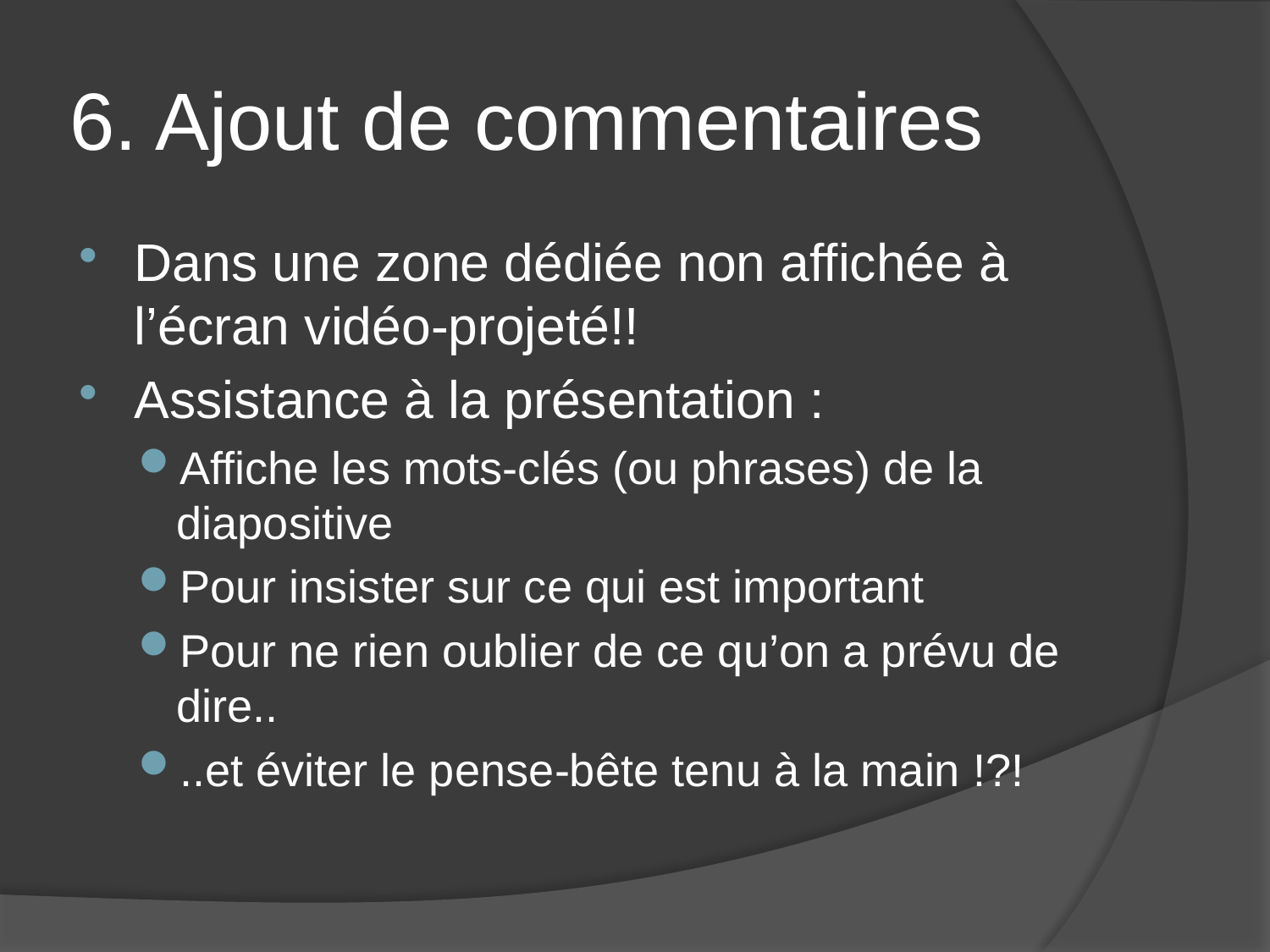

# 6. Ajout de commentaires
Dans une zone dédiée non affichée à l’écran vidéo-projeté!!
Assistance à la présentation :
Affiche les mots-clés (ou phrases) de la diapositive
Pour insister sur ce qui est important
Pour ne rien oublier de ce qu’on a prévu de dire..
..et éviter le pense-bête tenu à la main !?!